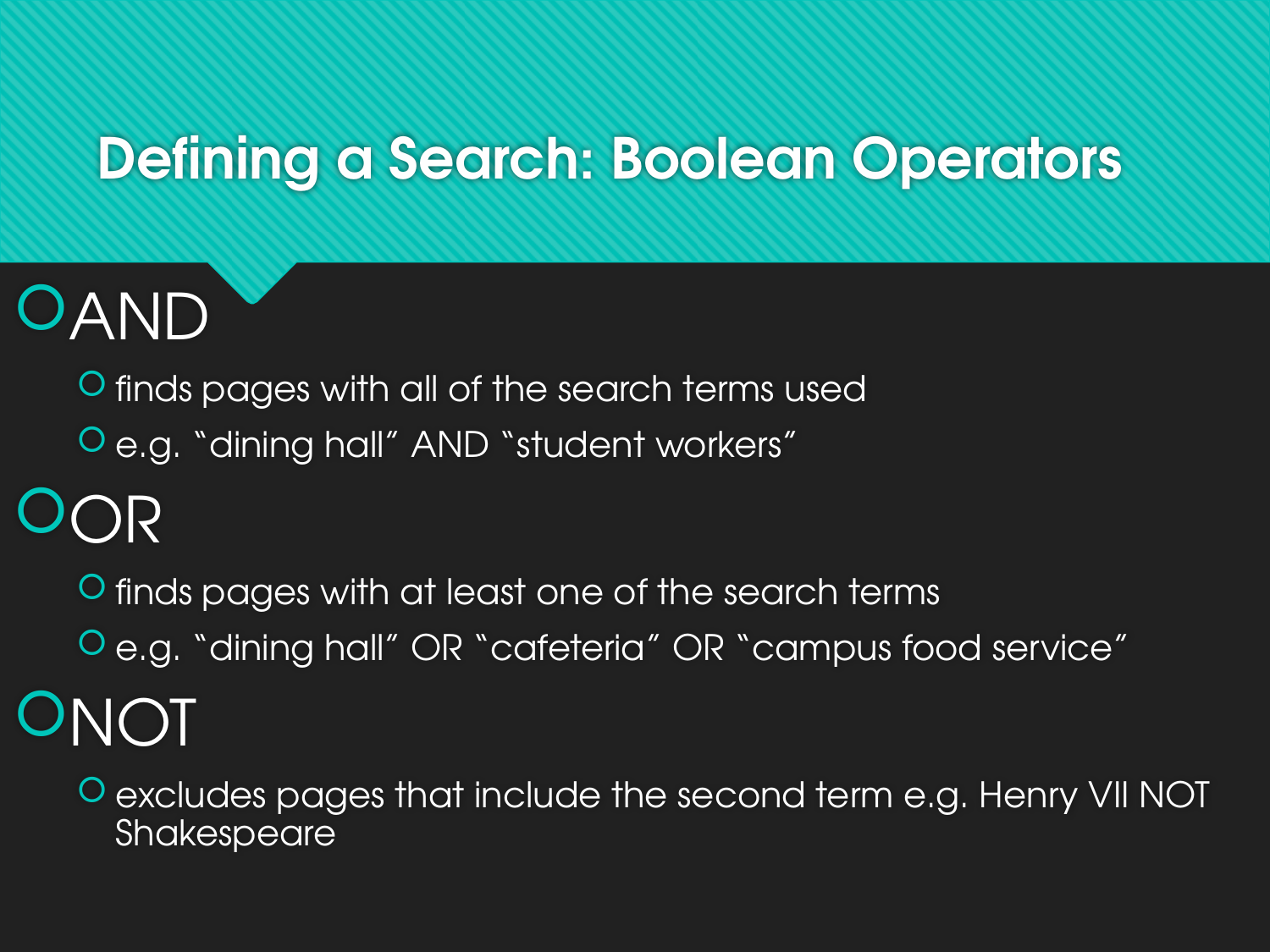

# Defining a Search: Boolean Operators
AND
finds pages with all of the search terms used
e.g. “dining hall” AND “student workers”
OR
finds pages with at least one of the search terms
e.g. “dining hall” OR “cafeteria” OR “campus food service”
NOT
excludes pages that include the second term e.g. Henry VII NOT Shakespeare